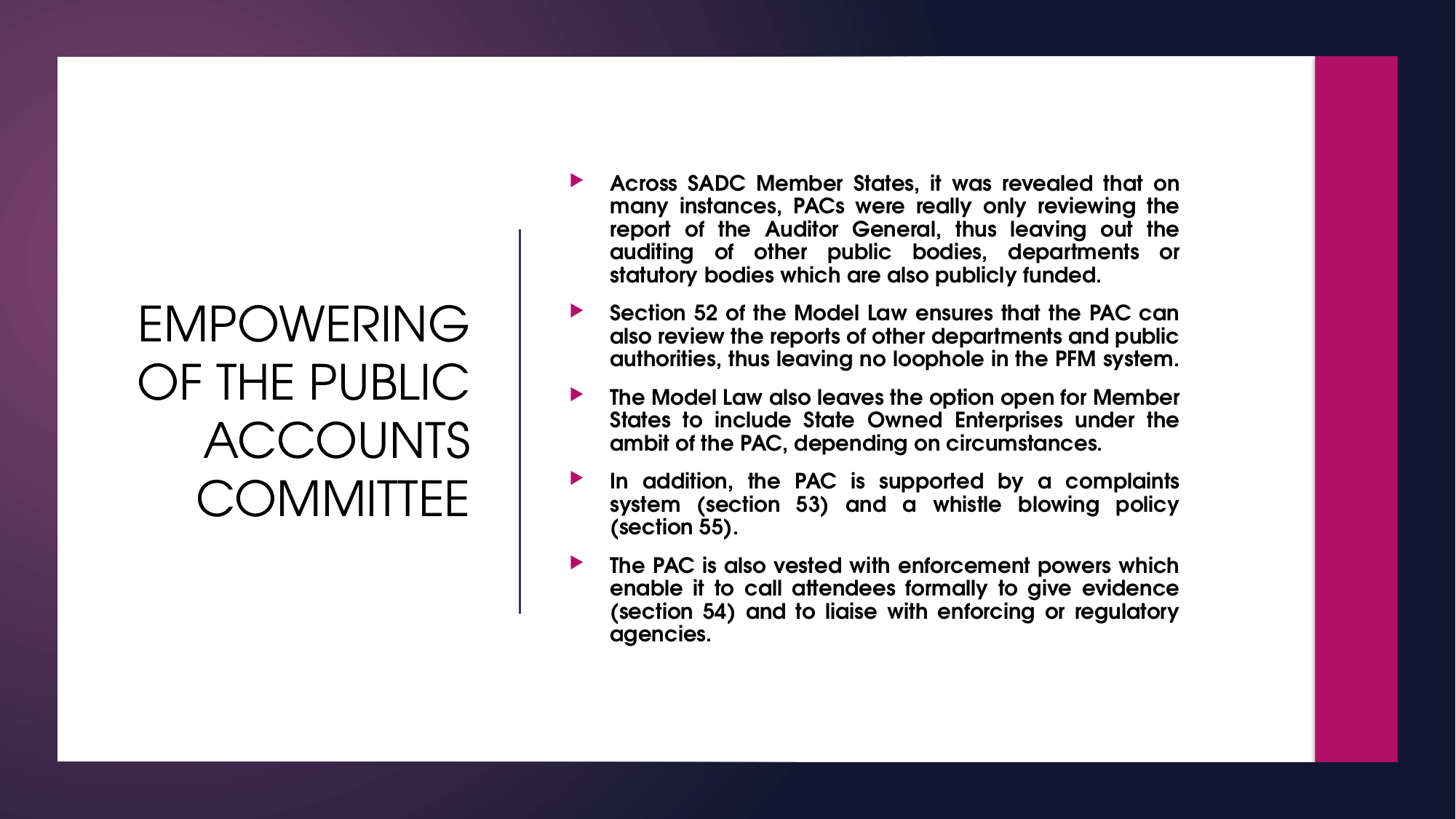

Across SADC Member States, it was revealed that on many instances, PACs were really only reviewing the report of the Auditor General, thus leaving out the auditing of other public bodies, departments or statutory bodies which are also publicly funded.
Section 52 of the Model Law ensures that the PAC can also review the reports of other departments and public authorities, thus leaving no loophole in the PFM system.
The Model Law also leaves the option open for Member States to include State Owned Enterprises under the ambit of the PAC, depending on circumstances.
In addition, the PAC is supported by a complaints system (section 53) and a whistle blowing policy (section 55).
The PAC is also vested with enforcement powers which enable it to call attendees formally to give evidence (section 54) and to liaise with enforcing or regulatory agencies.
# EMPOWERING OF THE PUBLIC ACCOUNTS COMMITTEE